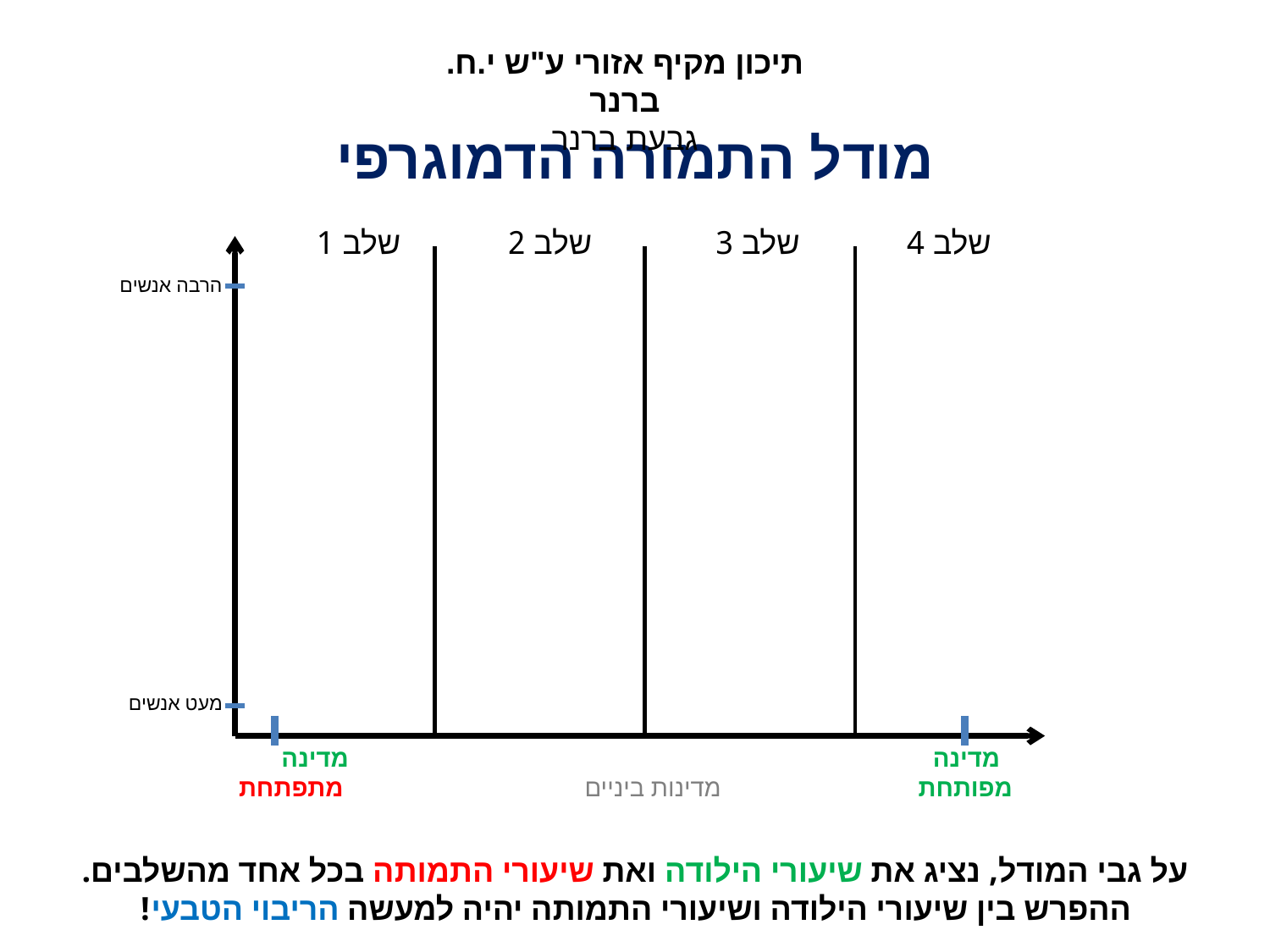

תיכון מקיף אזורי ע"ש י.ח. ברנר
גבעת ברנר
מודל התמורה הדמוגרפי
     שלב 4             שלב 3               שלב 2             שלב 1
הרבה אנשים

מעט אנשים
  מדינה                                                                                            מדינה
מפותחת                               מדינות ביניים                                      מתפתחת
על גבי המודל, נציג את שיעורי הילודה ואת שיעורי התמותה בכל אחד מהשלבים.
ההפרש בין שיעורי הילודה ושיעורי התמותה יהיה למעשה הריבוי הטבעי!